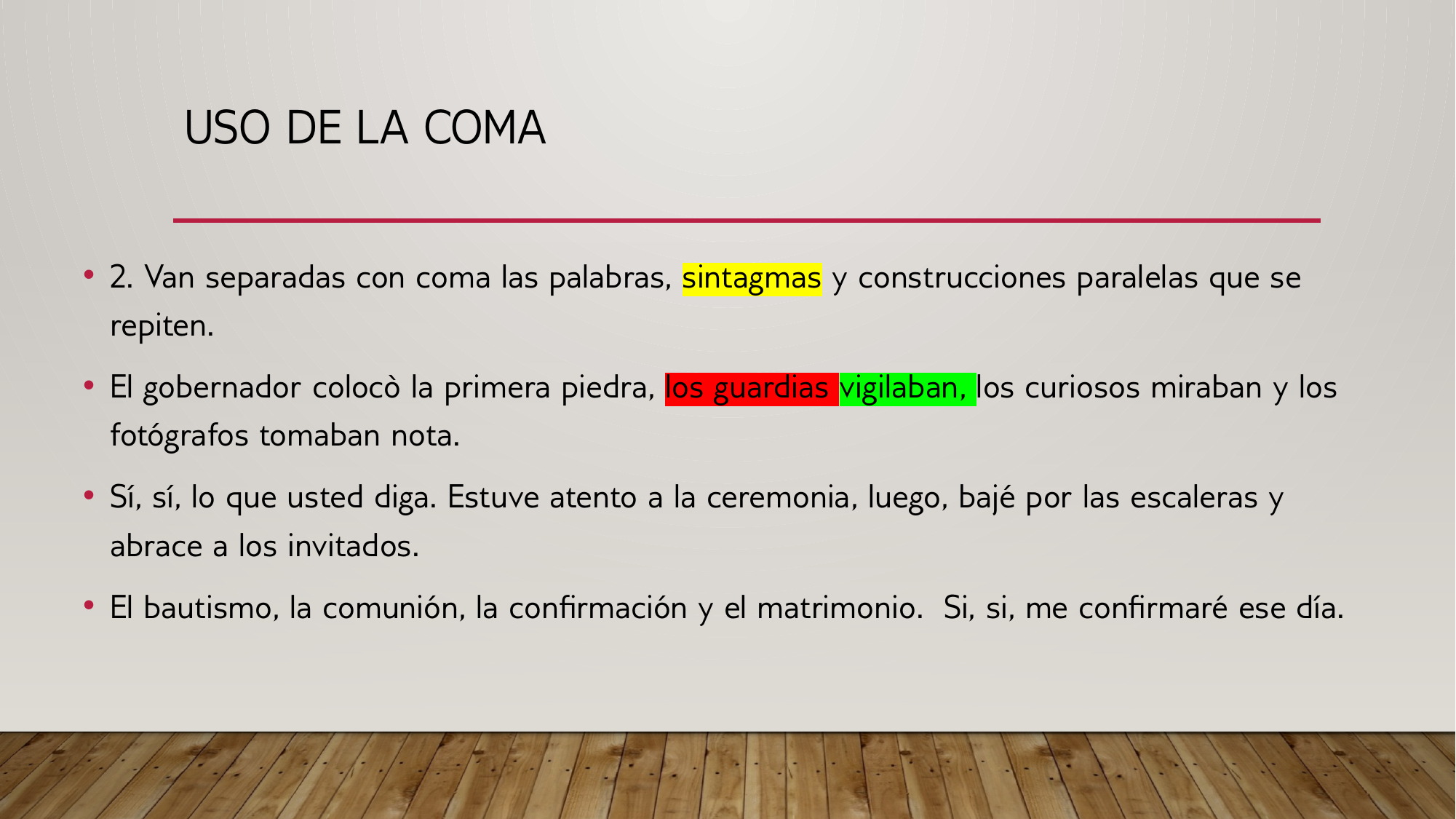

# Uso de la coma
2. Van separadas con coma las palabras, sintagmas y construcciones paralelas que se repiten.
El gobernador colocò la primera piedra, los guardias vigilaban, los curiosos miraban y los fotógrafos tomaban nota.
Sí, sí, lo que usted diga. Estuve atento a la ceremonia, luego, bajé por las escaleras y abrace a los invitados.
El bautismo, la comunión, la confirmación y el matrimonio.  Si, si, me confirmaré ese día.